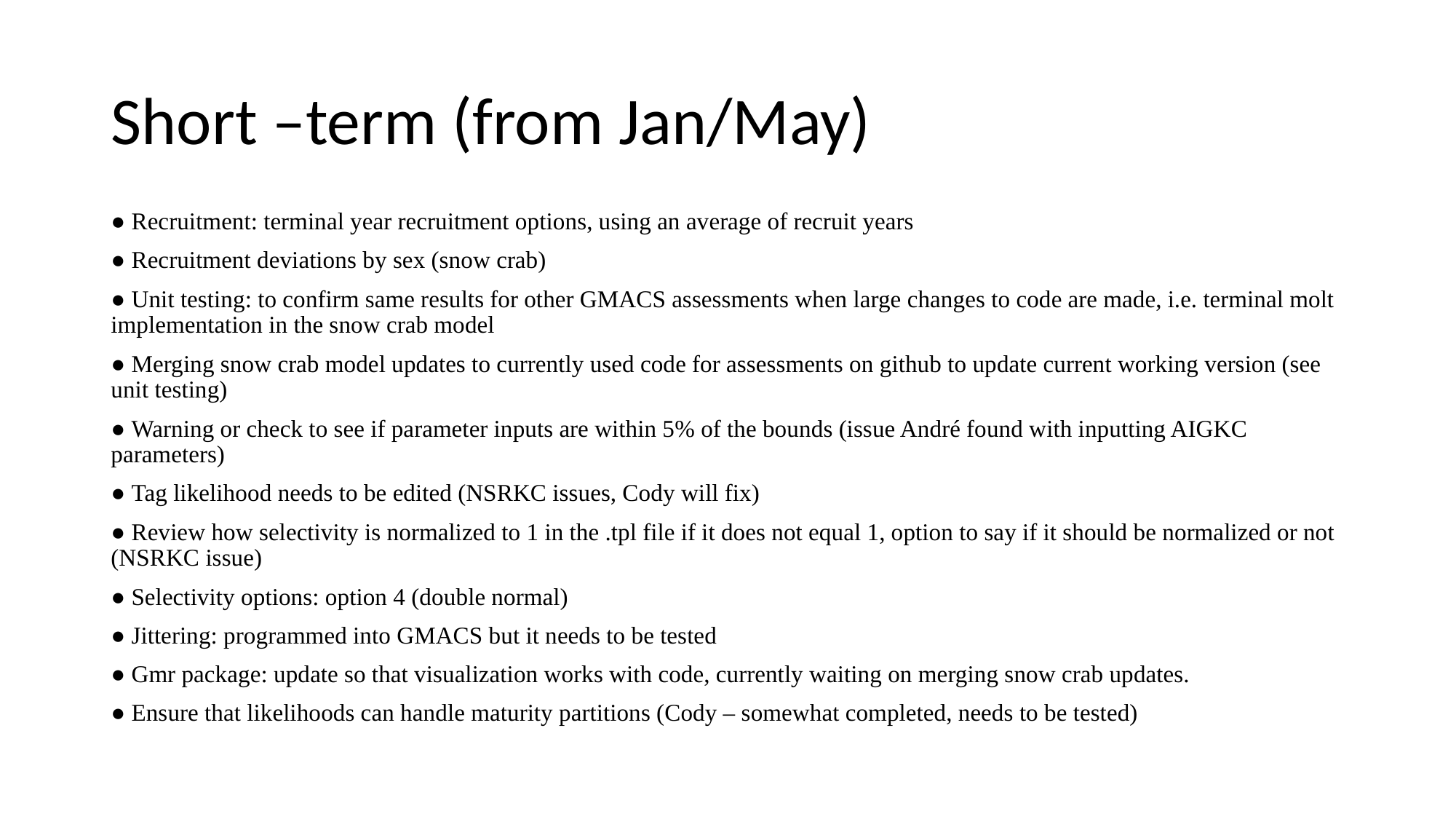

# Short –term (from Jan/May)

● Recruitment: terminal year recruitment options, using an average of recruit years
● Recruitment deviations by sex (snow crab)
● Unit testing: to confirm same results for other GMACS assessments when large changes to code are made, i.e. terminal molt implementation in the snow crab model
● Merging snow crab model updates to currently used code for assessments on github to update current working version (see unit testing)
● Warning or check to see if parameter inputs are within 5% of the bounds (issue André found with inputting AIGKC parameters)
● Tag likelihood needs to be edited (NSRKC issues, Cody will fix)
● Review how selectivity is normalized to 1 in the .tpl file if it does not equal 1, option to say if it should be normalized or not (NSRKC issue)
● Selectivity options: option 4 (double normal)
● Jittering: programmed into GMACS but it needs to be tested
● Gmr package: update so that visualization works with code, currently waiting on merging snow crab updates.
● Ensure that likelihoods can handle maturity partitions (Cody – somewhat completed, needs to be tested)